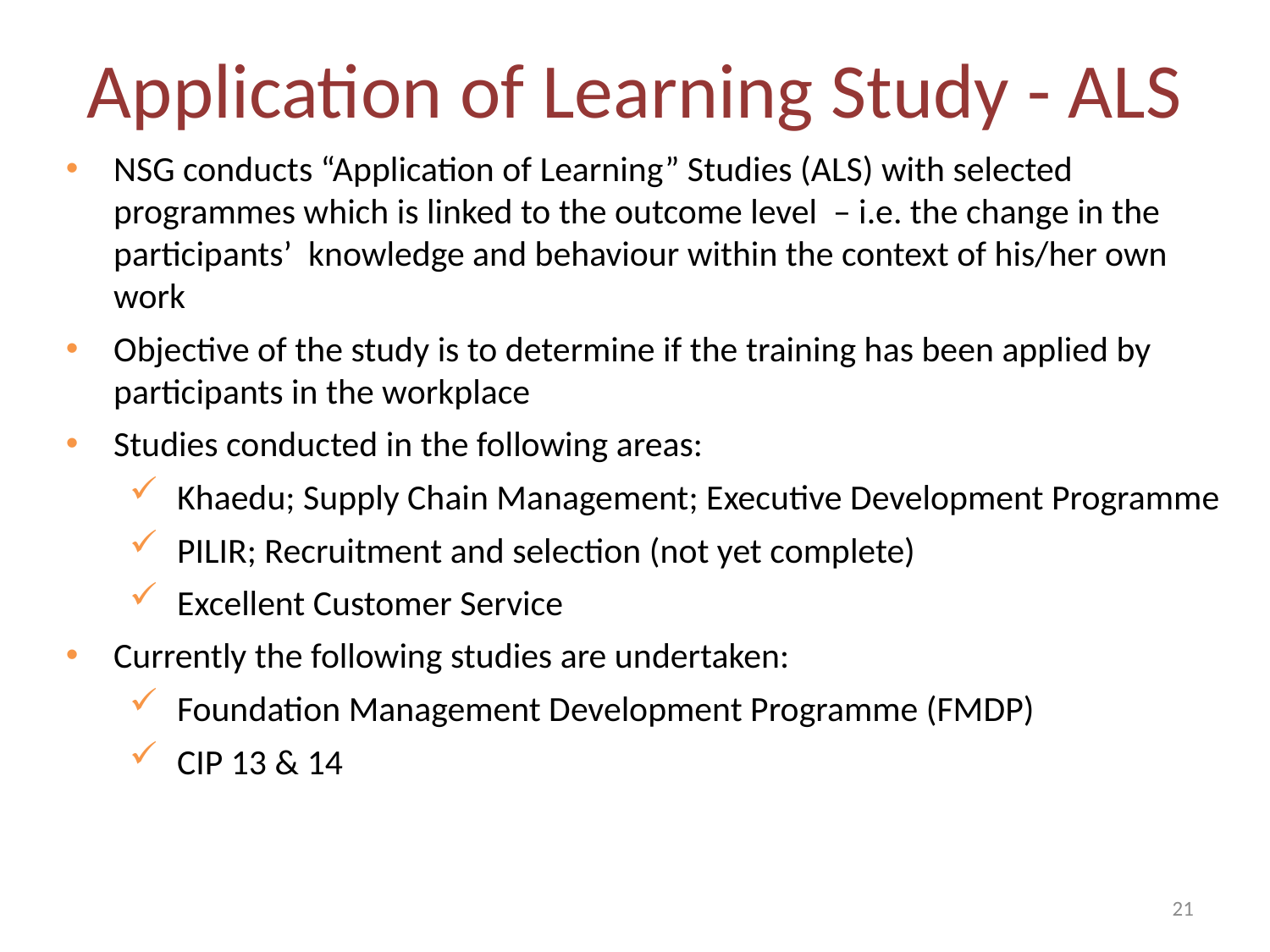

# Application of Learning Study - ALS
NSG conducts “Application of Learning” Studies (ALS) with selected programmes which is linked to the outcome level  – i.e. the change in the participants’  knowledge and behaviour within the context of his/her own work
Objective of the study is to determine if the training has been applied by participants in the workplace
Studies conducted in the following areas:
Khaedu; Supply Chain Management; Executive Development Programme
PILIR; Recruitment and selection (not yet complete)
Excellent Customer Service
Currently the following studies are undertaken:
Foundation Management Development Programme (FMDP)
CIP 13 & 14
21